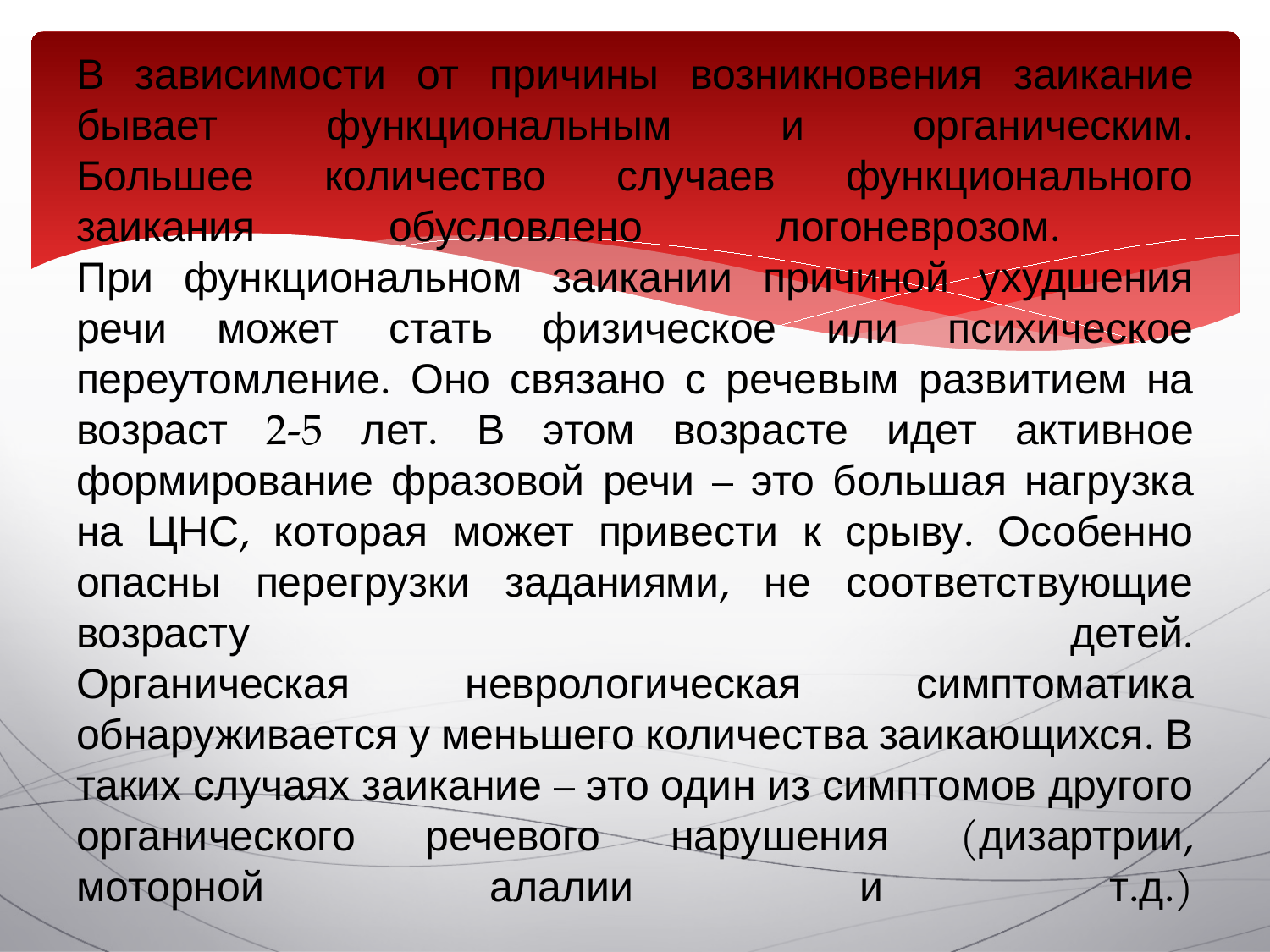

# В зависимости от причины возникновения заикание бывает функциональным и органическим. Большее количество случаев функционального заикания обусловлено логоневрозом. При функциональном заикании причиной ухудшения речи может стать физическое или психическое переутомление. Оно связано с речевым развитием на возраст 2-5 лет. В этом возрасте идет активное формирование фразовой речи – это большая нагрузка на ЦНС, которая может привести к срыву. Особенно опасны перегрузки заданиями, не соответствующие возрасту детей. Органическая неврологическая симптоматика обнаруживается у меньшего количества заикающихся. В таких случаях заикание – это один из симптомов другого органического речевого нарушения (дизартрии, моторной алалии и т.д.)